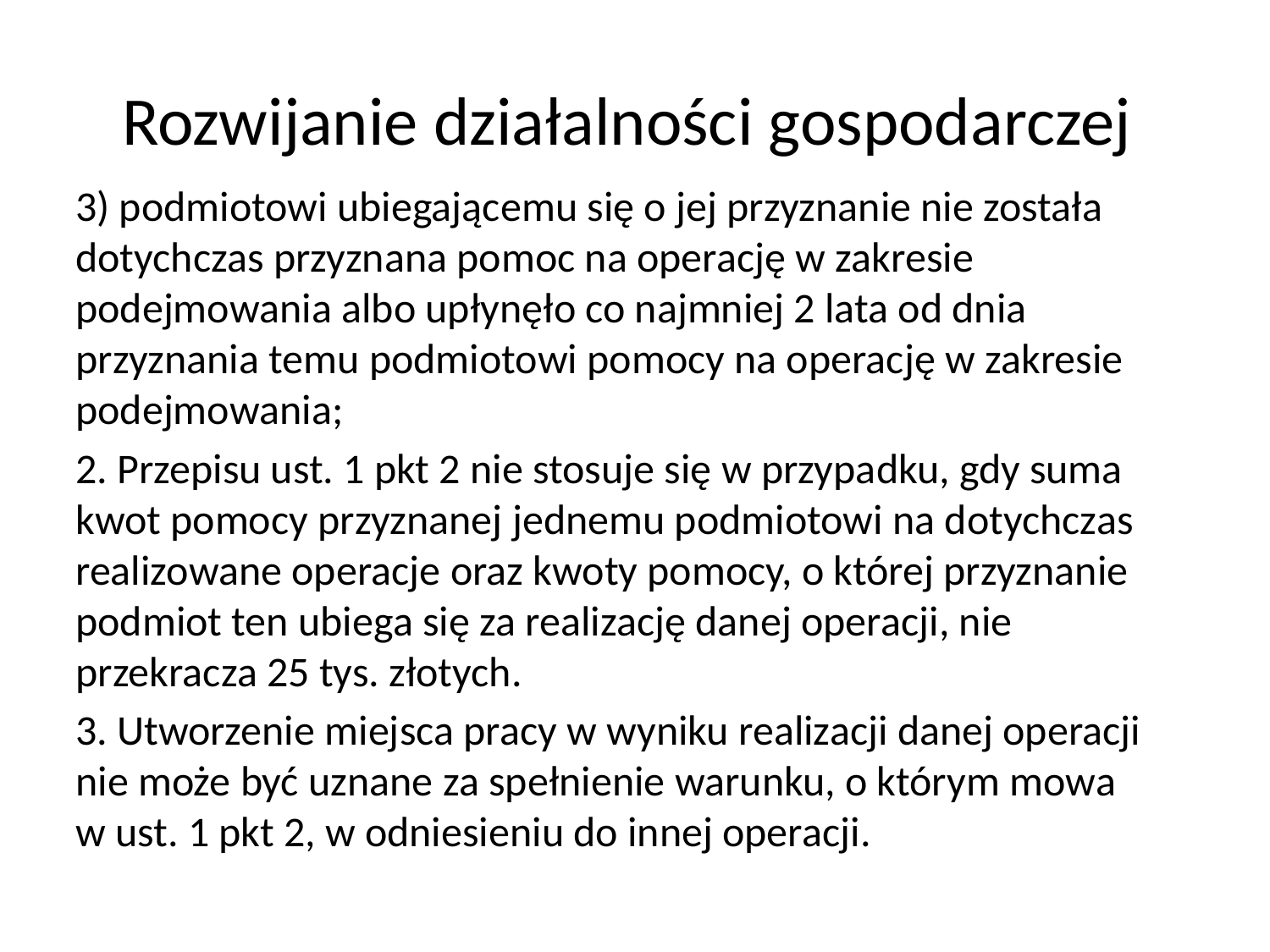

# Rozwijanie działalności gospodarczej
3) podmiotowi ubiegającemu się o jej przyznanie nie została dotychczas przyznana pomoc na operację w zakresie podejmowania albo upłynęło co najmniej 2 lata od dnia przyznania temu podmiotowi pomocy na operację w zakresie podejmowania;
2. Przepisu ust. 1 pkt 2 nie stosuje się w przypadku, gdy suma kwot pomocy przyznanej jednemu podmiotowi na dotychczas realizowane operacje oraz kwoty pomocy, o której przyznanie podmiot ten ubiega się za realizację danej operacji, nie przekracza 25 tys. złotych.
3. Utworzenie miejsca pracy w wyniku realizacji danej operacji nie może być uznane za spełnienie warunku, o którym mowa w ust. 1 pkt 2, w odniesieniu do innej operacji.